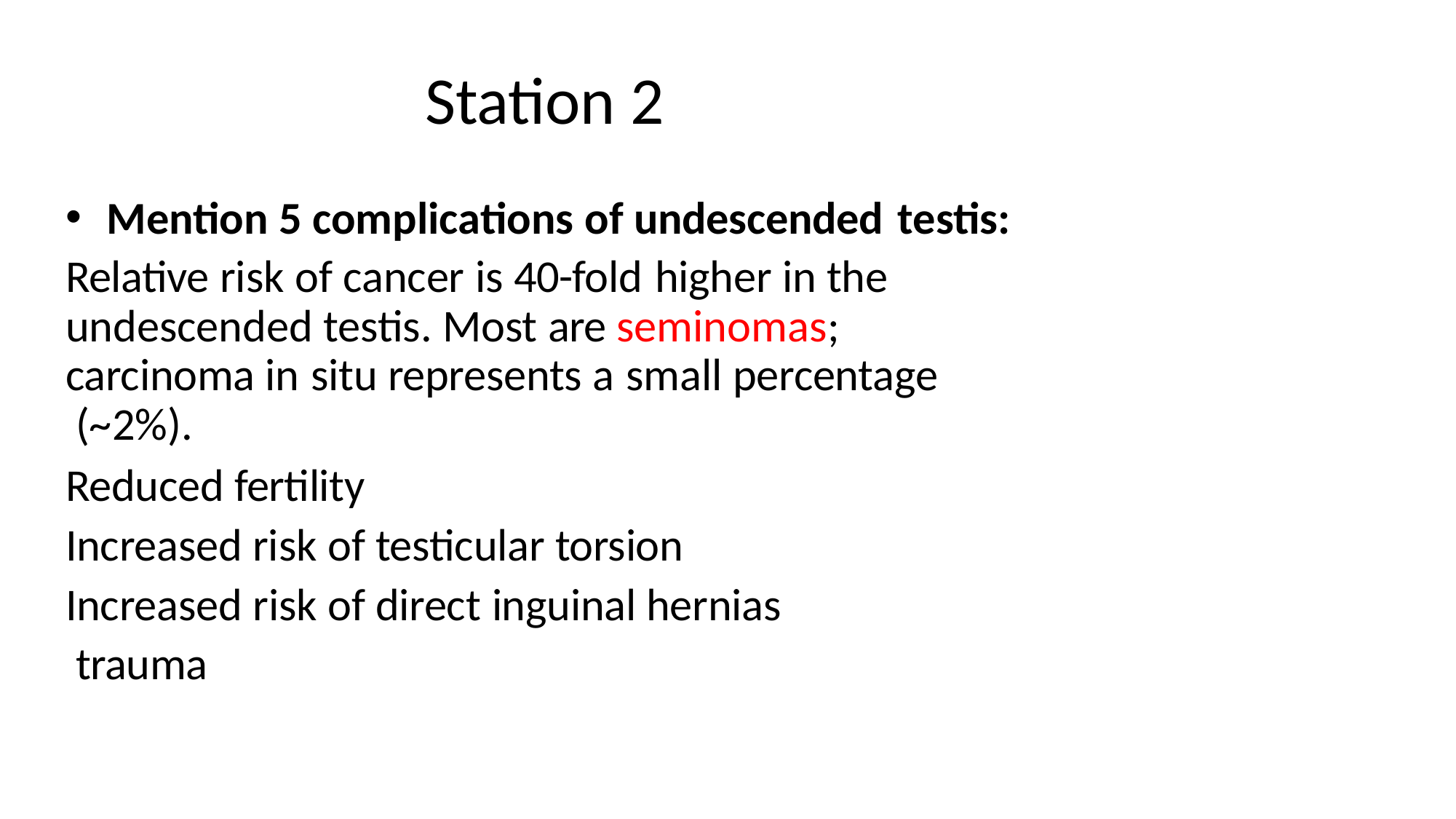

# Station 2
Mention 5 complications of undescended testis:
Relative risk of cancer is 40-fold higher in the  undescended testis. Most are seminomas;  carcinoma in situ represents a small percentage  (~2%).
Reduced fertility
Increased risk of testicular torsion  Increased risk of direct inguinal hernias  trauma